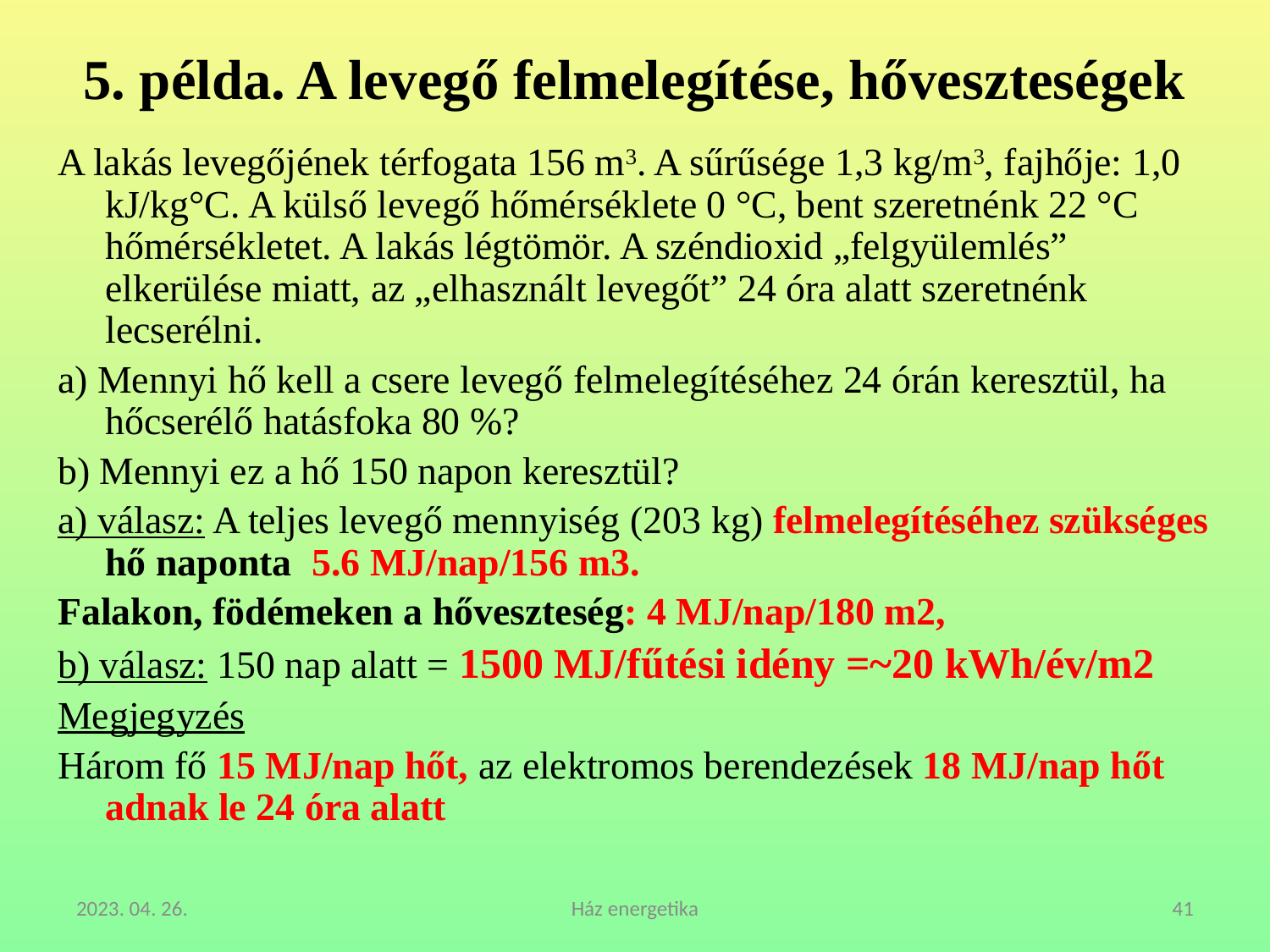

# 5. példa. A levegő felmelegítése, hőveszteségek
A lakás levegőjének térfogata 156 m3. A sűrűsége 1,3 kg/m3, fajhője: 1,0 kJ/kg°C. A külső levegő hőmérséklete 0 °C, bent szeretnénk 22 °C hőmérsékletet. A lakás légtömör. A széndioxid „felgyülemlés” elkerülése miatt, az „elhasznált levegőt” 24 óra alatt szeretnénk lecserélni.
a) Mennyi hő kell a csere levegő felmelegítéséhez 24 órán keresztül, ha hőcserélő hatásfoka 80 %?
b) Mennyi ez a hő 150 napon keresztül?
a) válasz: A teljes levegő mennyiség (203 kg) felmelegítéséhez szükséges hő naponta  5.6 MJ/nap/156 m3.
Falakon, födémeken a hőveszteség: 4 MJ/nap/180 m2,
b) válasz: 150 nap alatt = 1500 MJ/fűtési idény =~20 kWh/év/m2
Megjegyzés
Három fő 15 MJ/nap hőt, az elektromos berendezések 18 MJ/nap hőt adnak le 24 óra alatt
2023. 04. 26.
Ház energetika
41